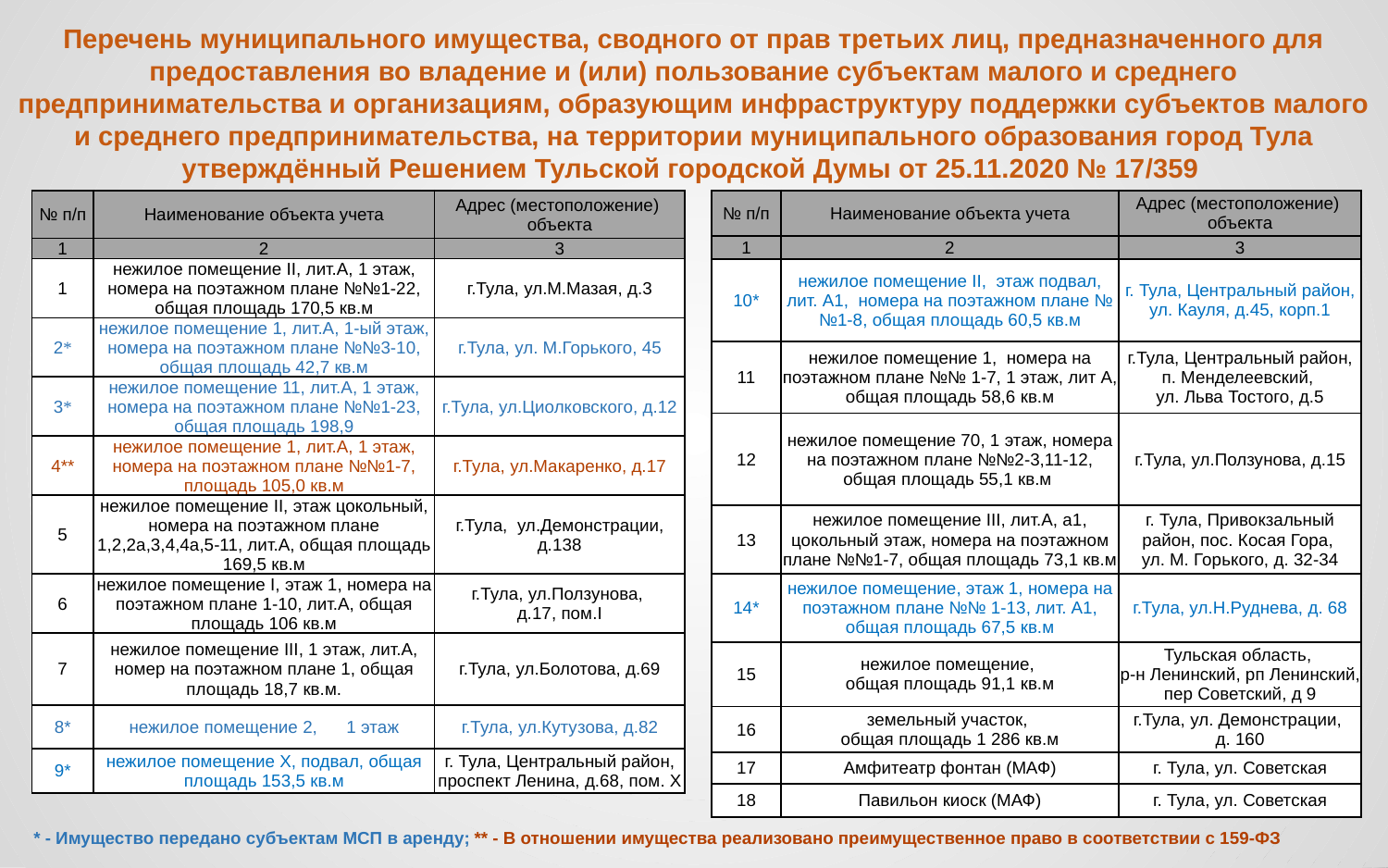

Перечень муниципального имущества, сводного от прав третьих лиц, предназначенного для предоставления во владение и (или) пользование субъектам малого и среднего предпринимательства и организациям, образующим инфраструктуру поддержки субъектов малого и среднего предпринимательства, на территории муниципального образования город Тула утверждённый Решением Тульской городской Думы от 25.11.2020 № 17/359
| № п/п | Наименование объекта учета | Адрес (местоположение) объекта |
| --- | --- | --- |
| 1 | 2 | 3 |
| 10\* | нежилое помещение II, этаж подвал, лит. А1, номера на поэтажном плане №№1-8, общая площадь 60,5 кв.м | г. Тула, Центральный район, ул. Кауля, д.45, корп.1 |
| 11 | нежилое помещение 1, номера на поэтажном плане №№ 1-7, 1 этаж, лит А, общая площадь 58,6 кв.м | г.Тула, Центральный район, п. Менделеевский, ул. Льва Тостого, д.5 |
| 12 | нежилое помещение 70, 1 этаж, номера на поэтажном плане №№2-3,11-12, общая площадь 55,1 кв.м | г.Тула, ул.Ползунова, д.15 |
| 13 | нежилое помещение III, лит.А, а1, цокольный этаж, номера на поэтажном плане №№1-7, общая площадь 73,1 кв.м | г. Тула, Привокзальный район, пос. Косая Гора, ул. М. Горького, д. 32-34 |
| 14\* | нежилое помещение, этаж 1, номера на поэтажном плане №№ 1-13, лит. А1, общая площадь 67,5 кв.м | г.Тула, ул.Н.Руднева, д. 68 |
| 15 | нежилое помещение, общая площадь 91,1 кв.м | Тульская область, р-н Ленинский, рп Ленинский, пер Советский, д 9 |
| 16 | земельный участок, общая площадь 1 286 кв.м | г.Тула, ул. Демонстрации, д. 160 |
| 17 | Амфитеатр фонтан (МАФ) | г. Тула, ул. Советская |
| 18 | Павильон киоск (МАФ) | г. Тула, ул. Советская |
| № п/п | Наименование объекта учета | Адрес (местоположение) объекта |
| --- | --- | --- |
| 1 | 2 | 3 |
| 1 | нежилое помещение II, лит.А, 1 этаж, номера на поэтажном плане №№1-22, общая площадь 170,5 кв.м | г.Тула, ул.М.Мазая, д.3 |
| 2\* | нежилое помещение 1, лит.А, 1-ый этаж, номера на поэтажном плане №№3-10, общая площадь 42,7 кв.м | г.Тула, ул. М.Горького, 45 |
| 3\* | нежилое помещение 11, лит.А, 1 этаж, номера на поэтажном плане №№1-23, общая площадь 198,9 | г.Тула, ул.Циолковского, д.12 |
| 4\*\* | нежилое помещение 1, лит.А, 1 этаж, номера на поэтажном плане №№1-7, площадь 105,0 кв.м | г.Тула, ул.Макаренко, д.17 |
| 5 | нежилое помещение II, этаж цокольный, номера на поэтажном плане 1,2,2а,3,4,4а,5-11, лит.А, общая площадь 169,5 кв.м | г.Тула, ул.Демонстрации, д.138 |
| 6 | нежилое помещение I, этаж 1, номера на поэтажном плане 1-10, лит.А, общая площадь 106 кв.м | г.Тула, ул.Ползунова, д.17, пом.I |
| 7 | нежилое помещение III, 1 этаж, лит.А, номер на поэтажном плане 1, общая площадь 18,7 кв.м. | г.Тула, ул.Болотова, д.69 |
| 8\* | нежилое помещение 2, 1 этаж | г.Тула, ул.Кутузова, д.82 |
| 9\* | нежилое помещение Х, подвал, общая площадь 153,5 кв.м | г. Тула, Центральный район, проспект Ленина, д.68, пом. Х |
* - Имущество передано субъектам МСП в аренду; ** - В отношении имущества реализовано преимущественное право в соответствии с 159-ФЗ